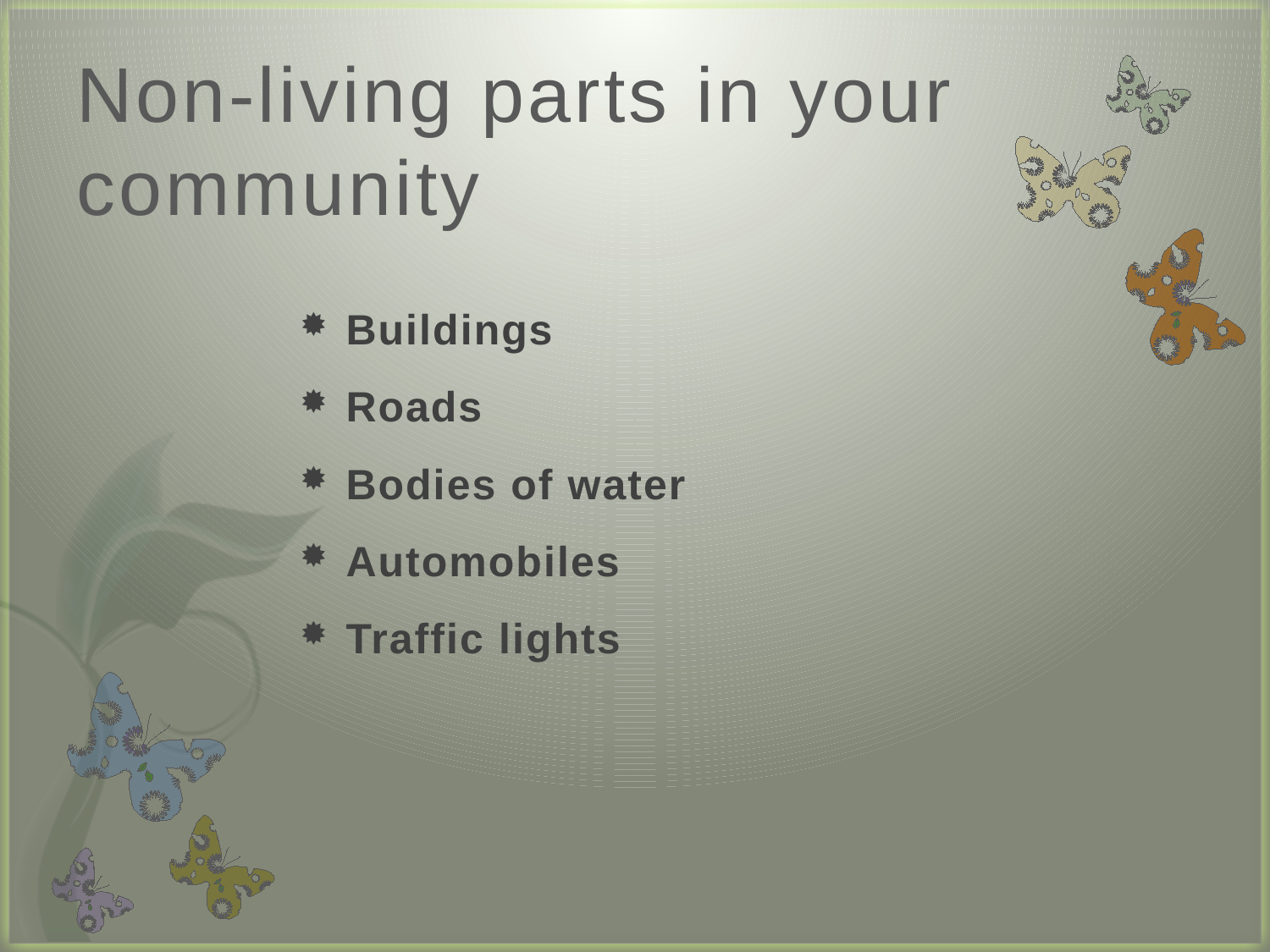

# Non-living parts in your community
Buildings
Roads
Bodies of water
Automobiles
Traffic lights